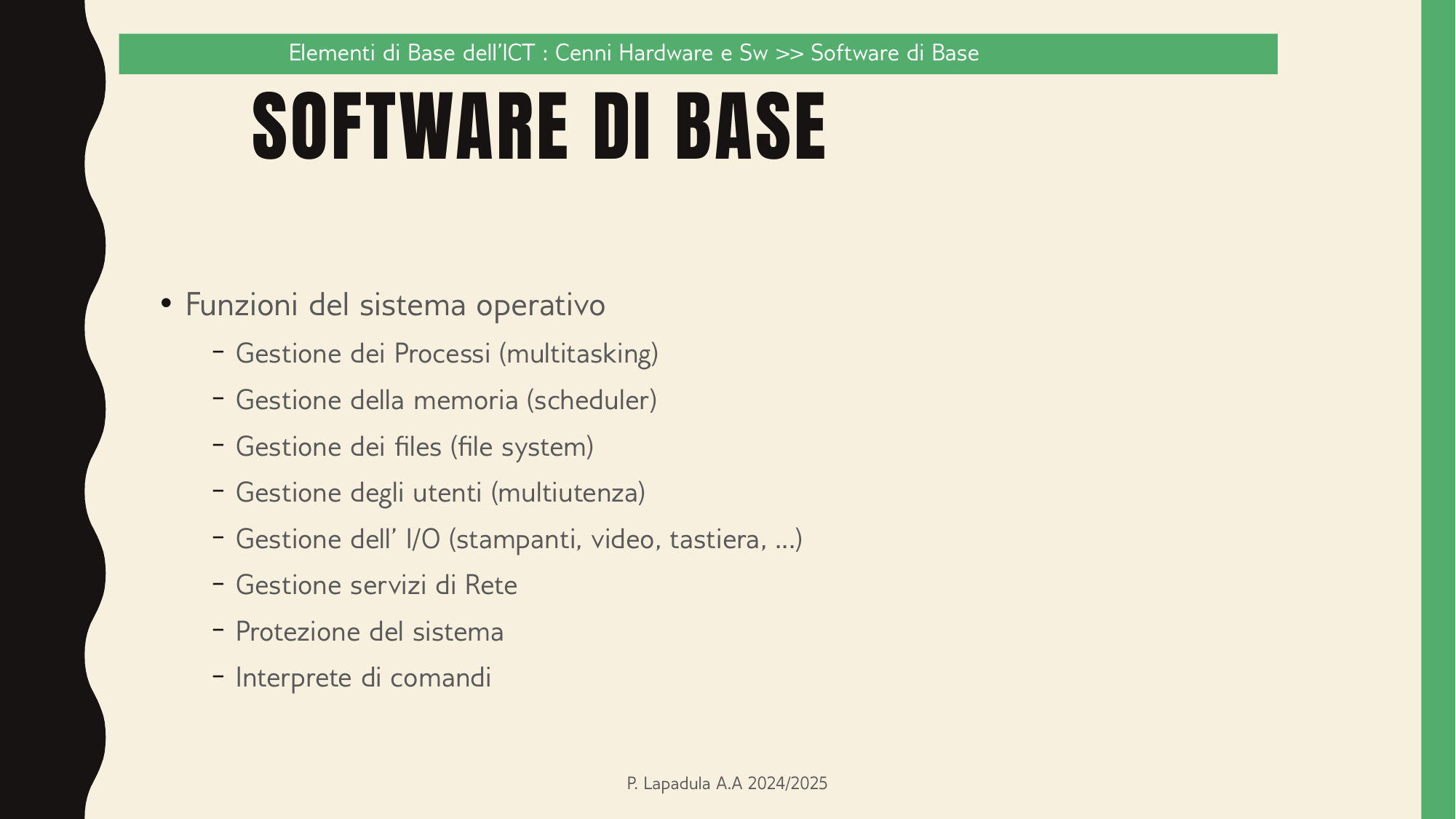

Elementi di Base dell’ICT : Cenni Hardware e Sw >> Software di Base
# Software di Base
Funzioni del sistema operativo
Gestione dei Processi (multitasking)
Gestione della memoria (scheduler)
Gestione dei files (file system)
Gestione degli utenti (multiutenza)
Gestione dell’ I/O (stampanti, video, tastiera, ...)
Gestione servizi di Rete
Protezione del sistema
Interprete di comandi

P. Lapadula A.A 2024/2025